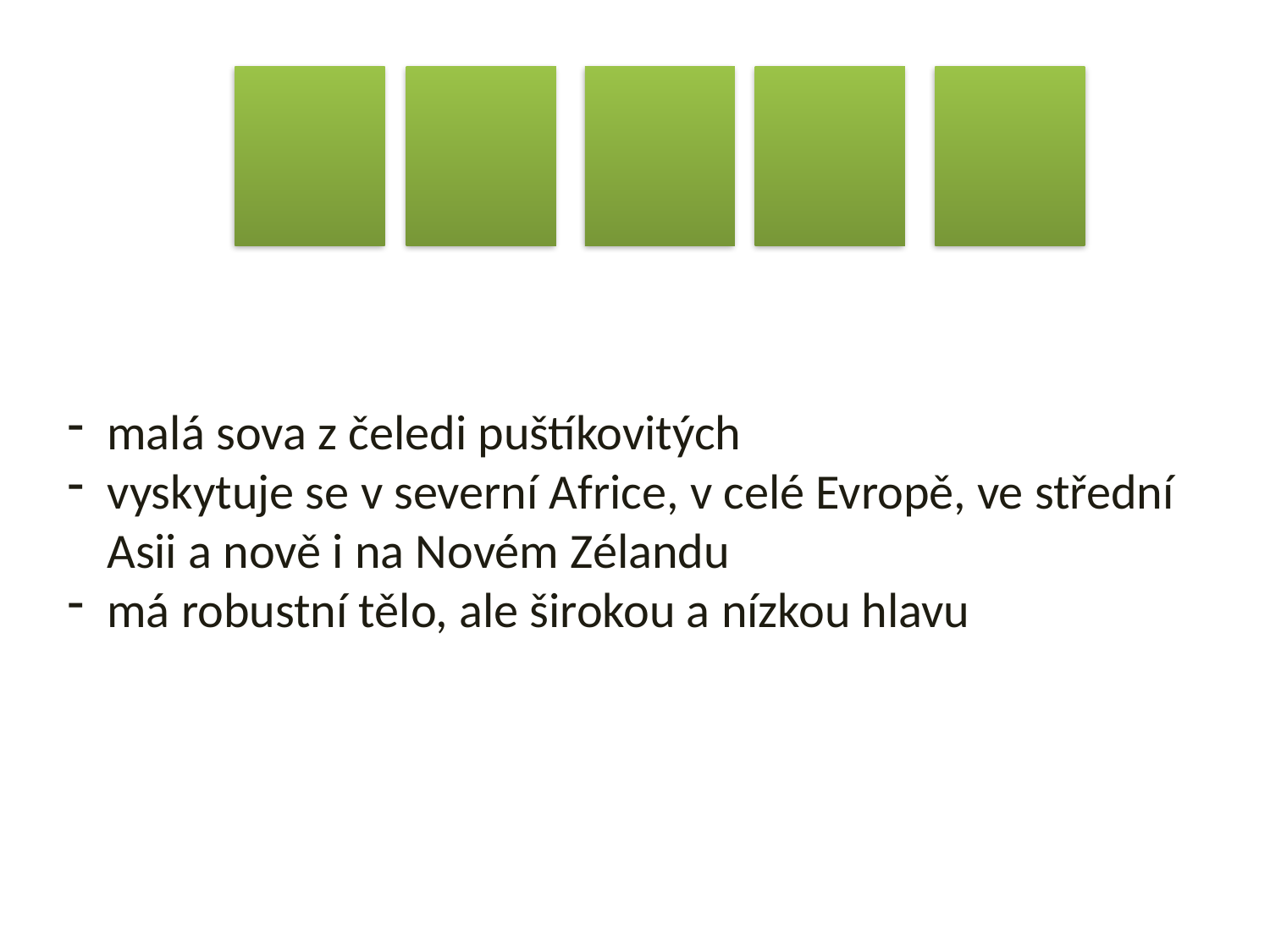

malá sova z čeledi puštíkovitých
vyskytuje se v severní Africe, v celé Evropě, ve střední Asii a nově i na Novém Zélandu
má robustní tělo, ale širokou a nízkou hlavu